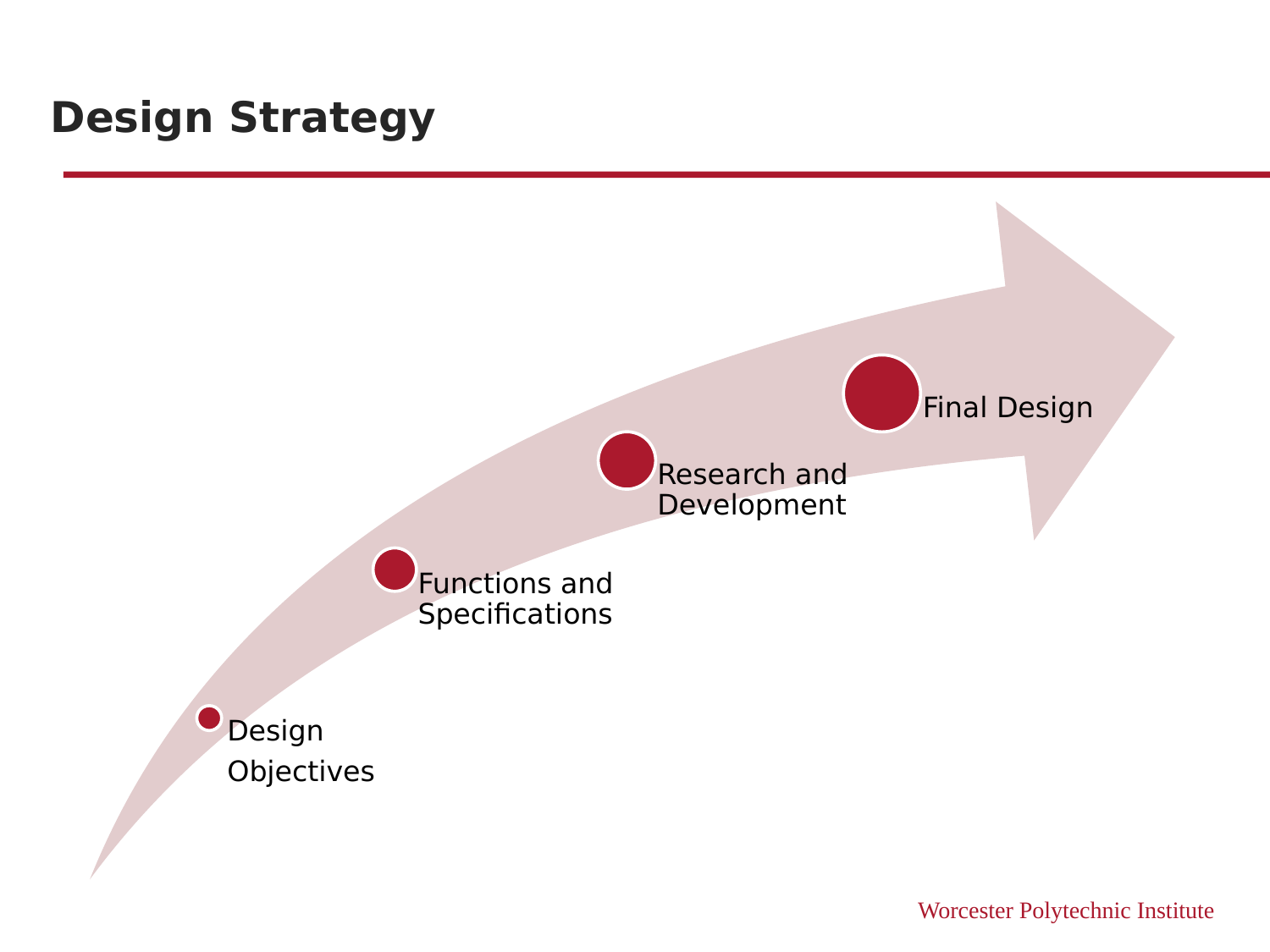

# Design Strategy
Design
Objectives
Functions and Specifications
Research and Development
Final Design